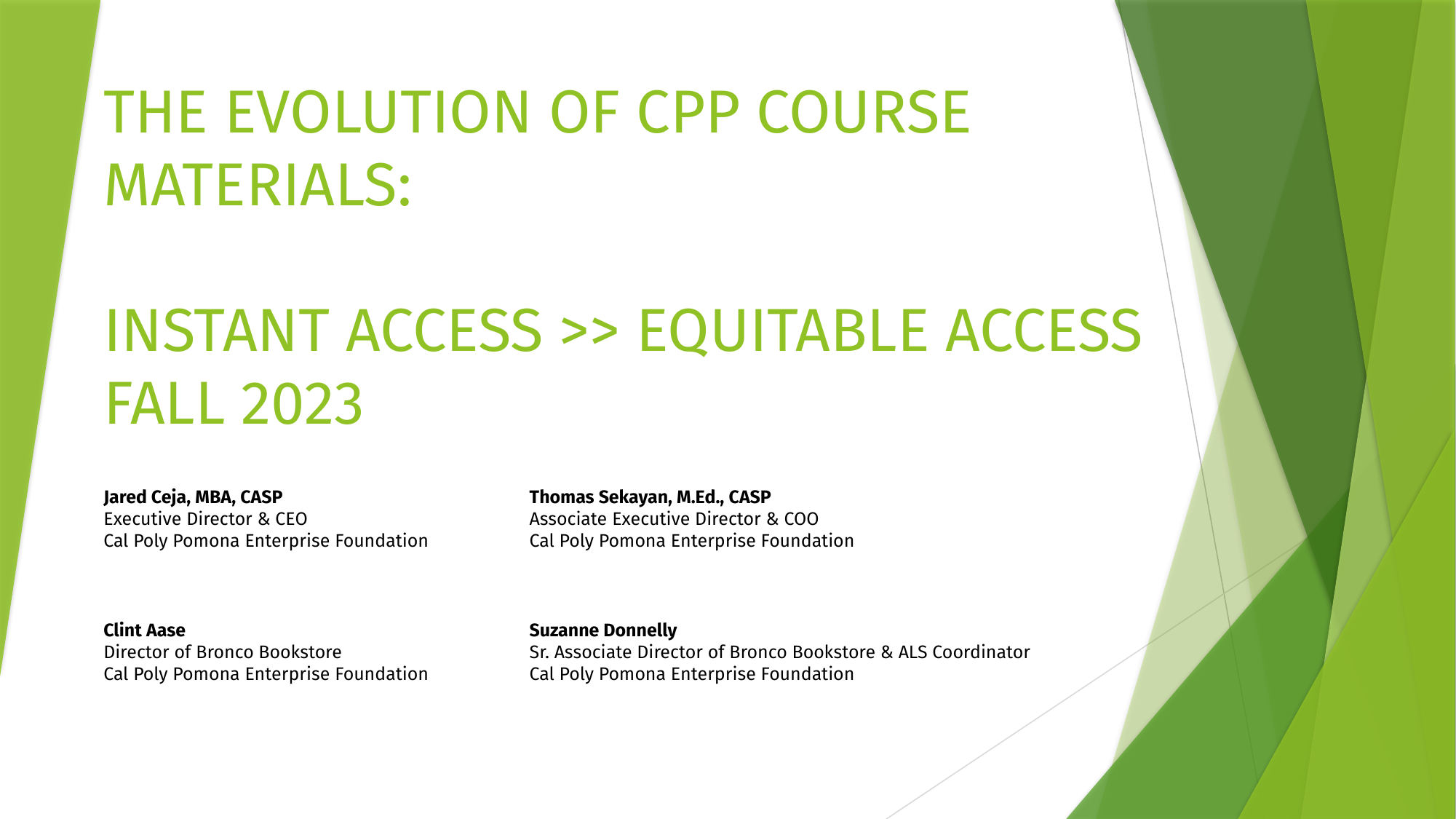

# THE EVOLUTION OF CPP COURSE MATERIALS: INSTANT ACCESS >> EQUITABLE ACCESS   FALL 2023
Jared Ceja, MBA, CASP
Executive Director & CEO
Cal Poly Pomona Enterprise Foundation

Thomas Sekayan, M.Ed., CASP
Associate Executive Director & COO
Cal Poly Pomona Enterprise Foundation

Clint Aase
Director of Bronco Bookstore
Cal Poly Pomona Enterprise Foundation

Suzanne Donnelly
Sr. Associate Director of Bronco Bookstore & ALS Coordinator
Cal Poly Pomona Enterprise Foundation